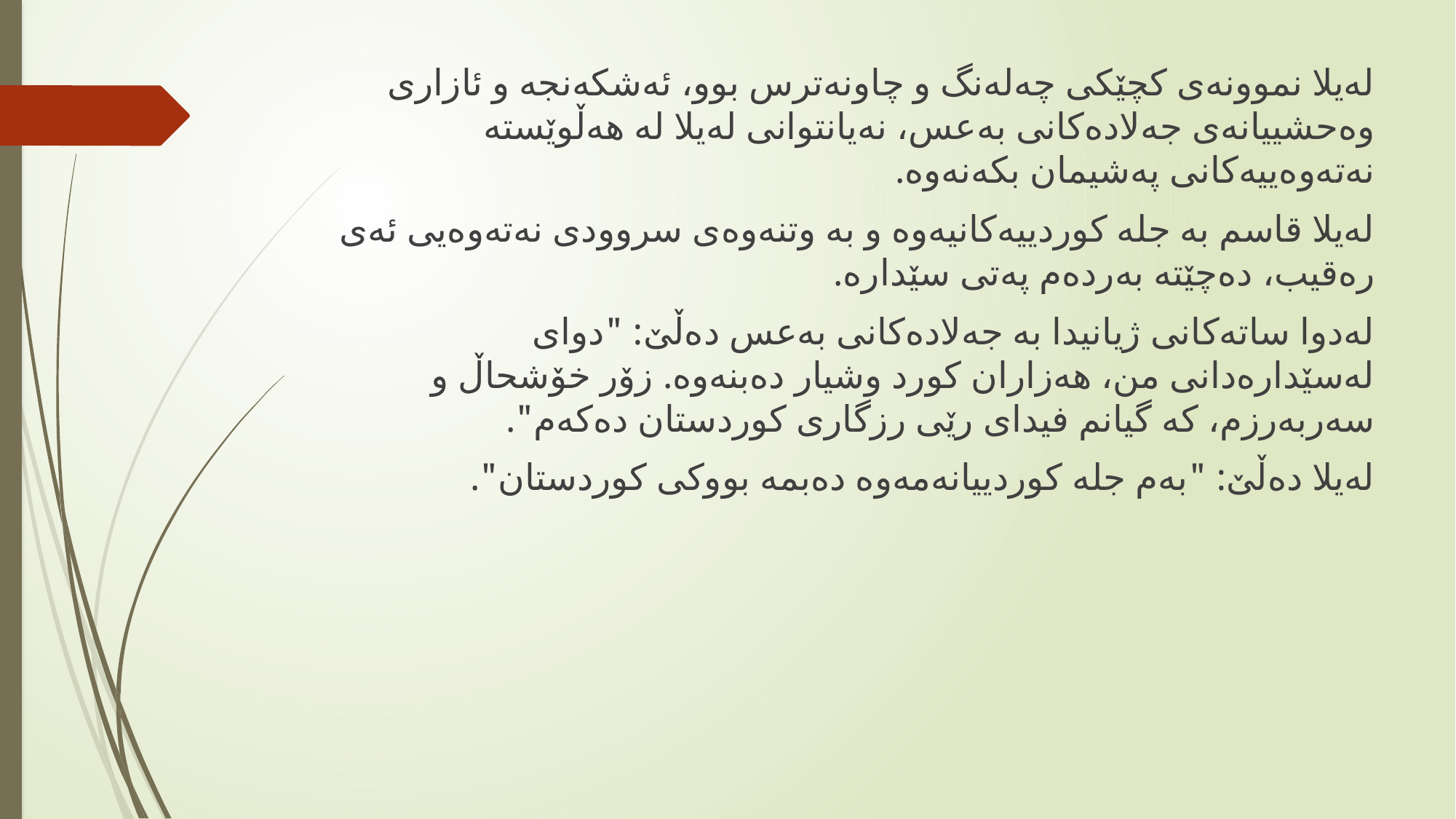

لەیلا نموونەی کچێکی چەلەنگ و چاونەترس بوو، ئەشکەنجە و ئازاری وەحشییانەی جەلادەکانی بەعس، نەیانتوانی لەیلا لە ھەڵوێستە نەتەوەییەکانی پەشیمان بكه‌نه‌وه‌.
لەیلا قاسم بە جلە کوردییەکانیەوە و بە وتنەوەی سروودی نەتەوەیی ئەی رەقیب، دەچێتە بەردەم پەتی سێدارە.
لەدوا ساتەکانی ژیانیدا بە جەلادەکانی بەعس دەڵێ: "دوای لەسێدارەدانی من، ھەزاران کورد وشیار دەبنەوە. زۆر خۆشحاڵ و سەربەرزم، کە گیانم فیدای رێی رزگاری کوردستان دەکەم".
لەیلا دەڵێ: "بەم جلە کوردییانەمەوە دەبمە بووکی کوردستان".